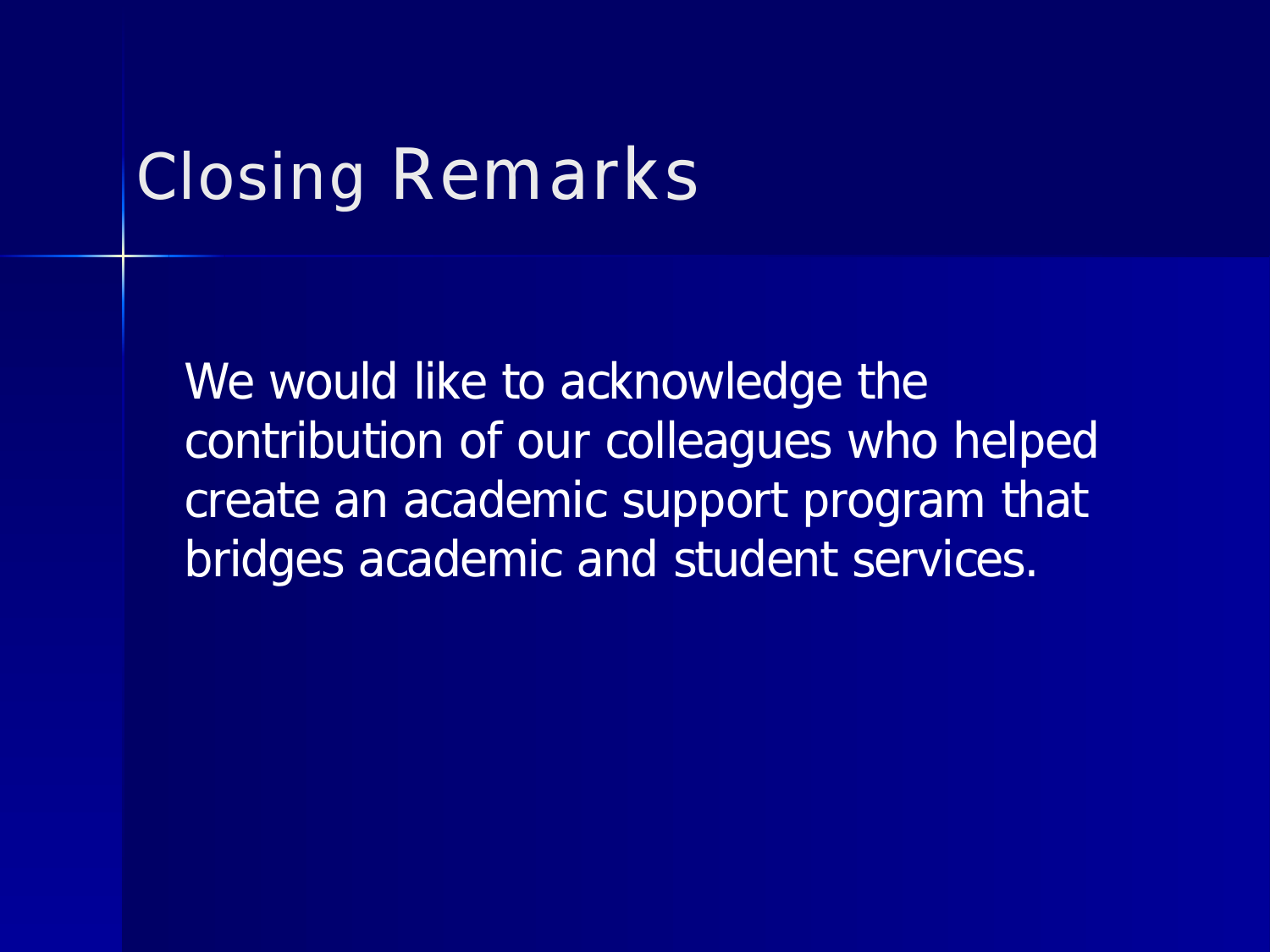

# Closing Remarks

	We would like to acknowledge the contribution of our colleagues who helped create an academic support program that bridges academic and student services.